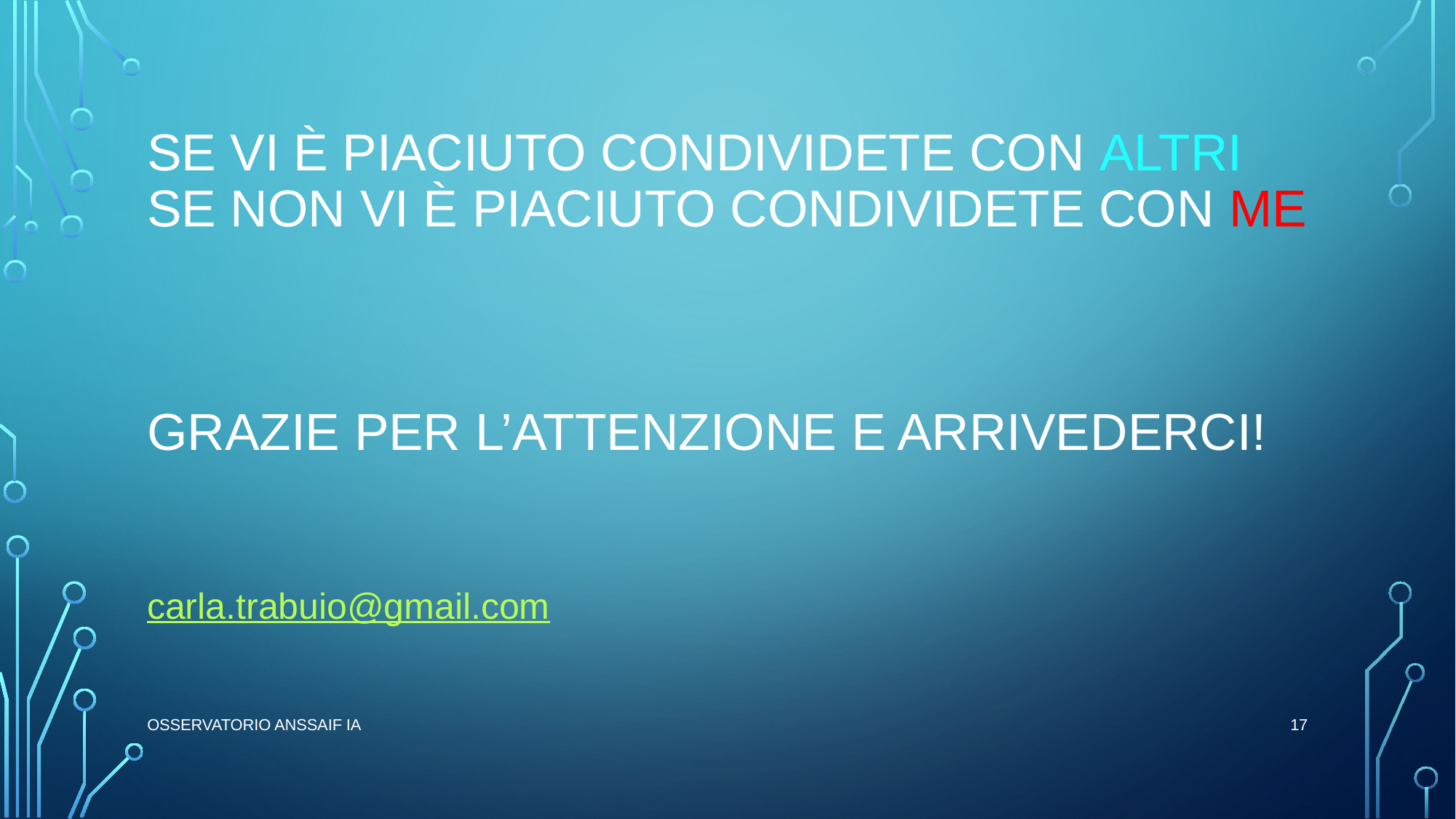

# Se vi è piaciuto condividete con altri se non vi è piaciuto condividete con me Grazie per l’attenzione e Arrivederci!
carla.trabuio@gmail.com
17
Osservatorio ANSSAIF IA